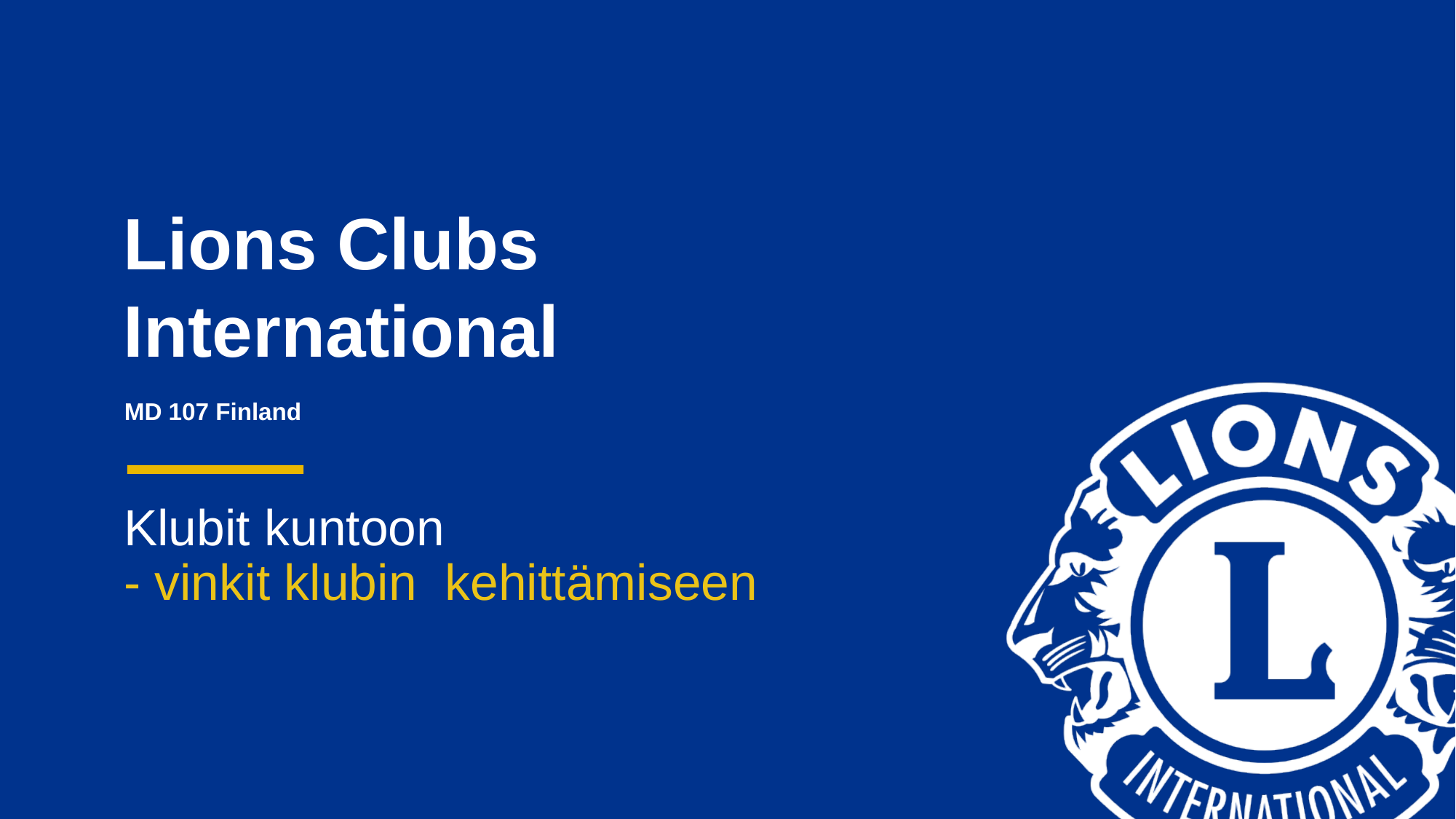

# Klubit kuntoon - vinkit klubin  kehittämiseen